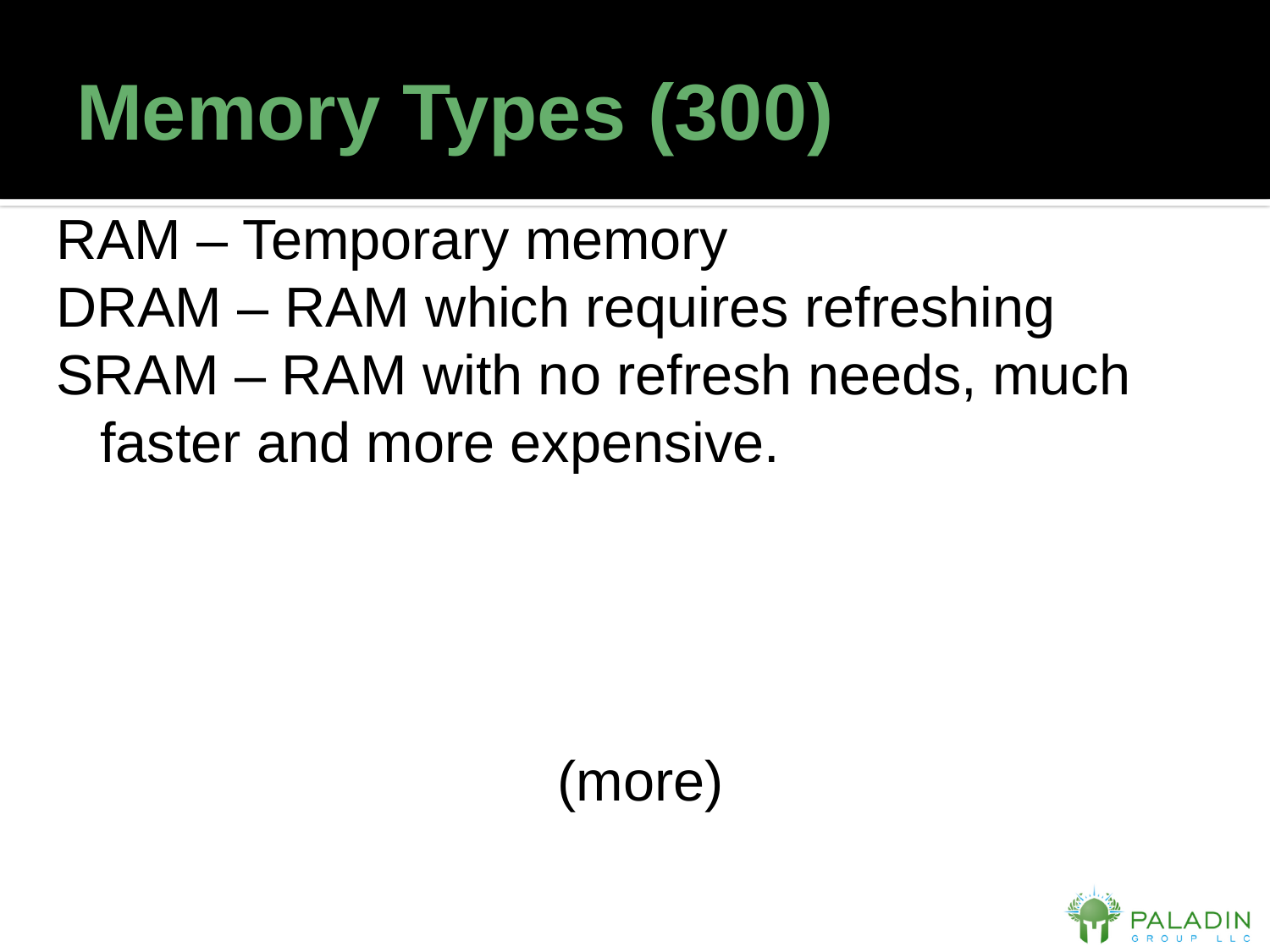

# Memory Types (300)
RAM – Temporary memory
DRAM – RAM which requires refreshing
SRAM – RAM with no refresh needs, much faster and more expensive.

(more)